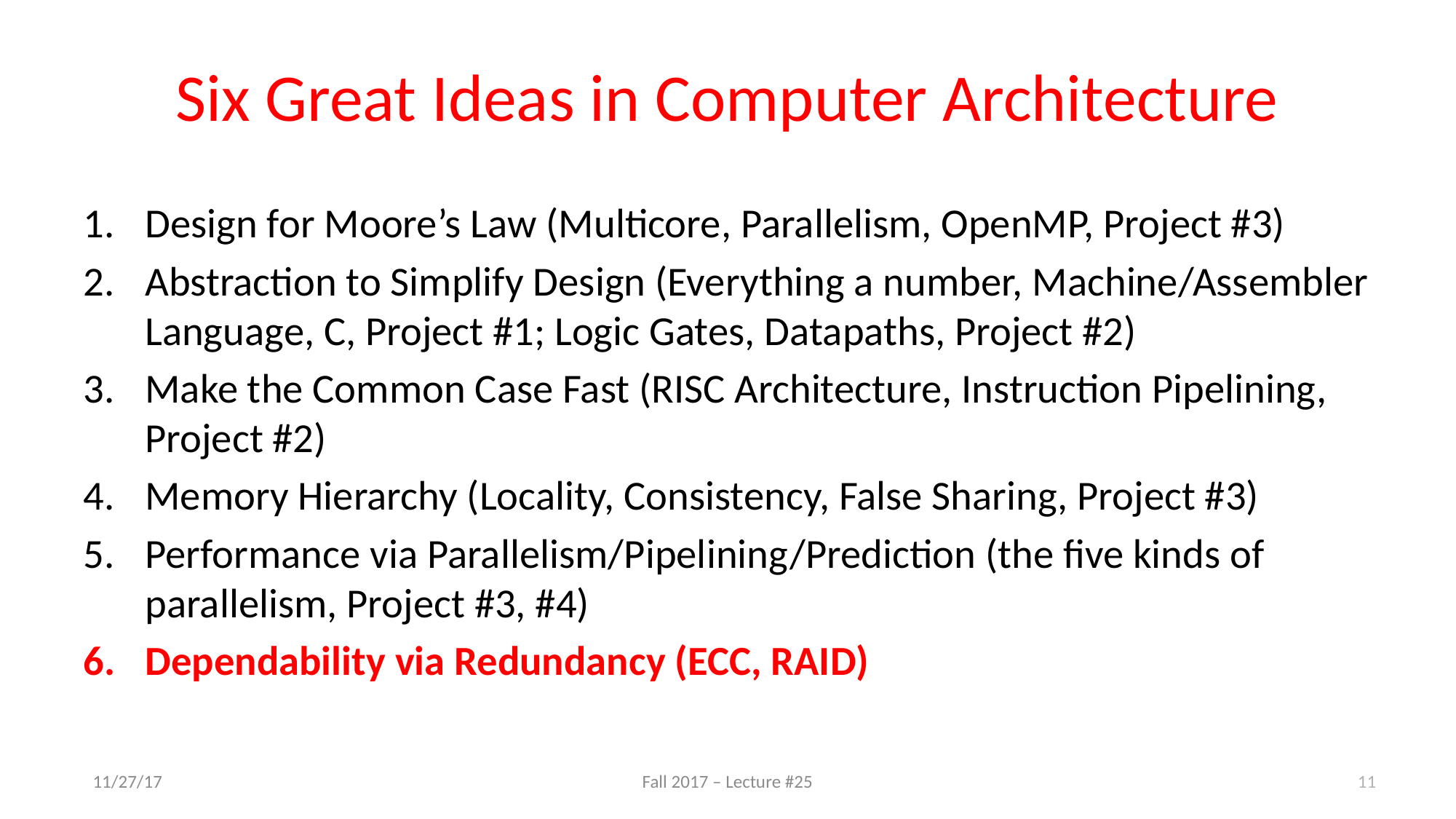

# Six Great Ideas in Computer Architecture
Design for Moore’s Law (Multicore, Parallelism, OpenMP, Project #3)
Abstraction to Simplify Design (Everything a number, Machine/Assembler Language, C, Project #1; Logic Gates, Datapaths, Project #2)
Make the Common Case Fast (RISC Architecture, Instruction Pipelining, Project #2)
Memory Hierarchy (Locality, Consistency, False Sharing, Project #3)
Performance via Parallelism/Pipelining/Prediction (the five kinds of parallelism, Project #3, #4)
Dependability via Redundancy (ECC, RAID)
11/27/17
Fall 2017 – Lecture #25
11